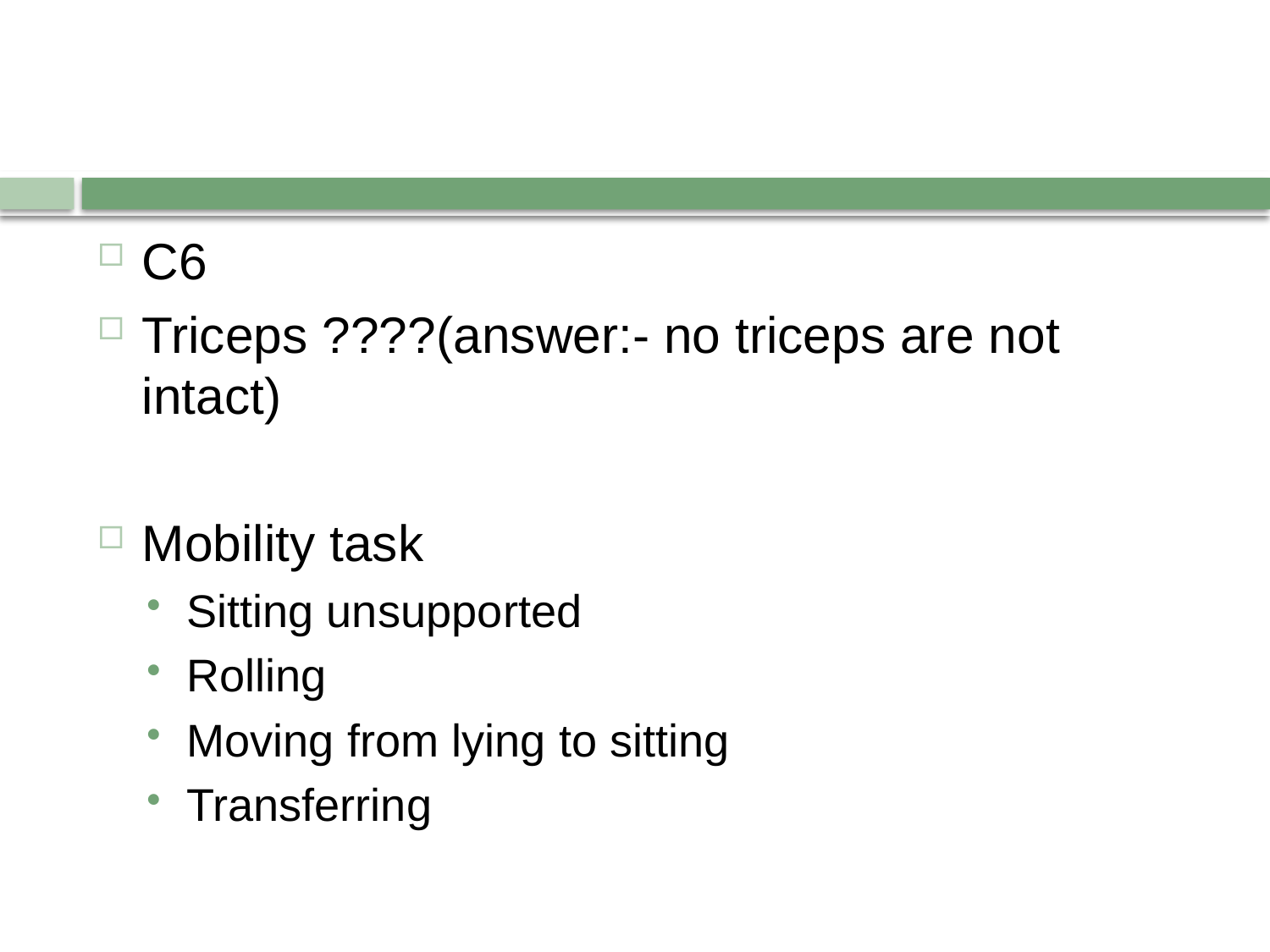

C6
Triceps ????(answer:- no triceps are not intact)

Mobility task
Sitting unsupported
Rolling
Moving from lying to sitting
Transferring